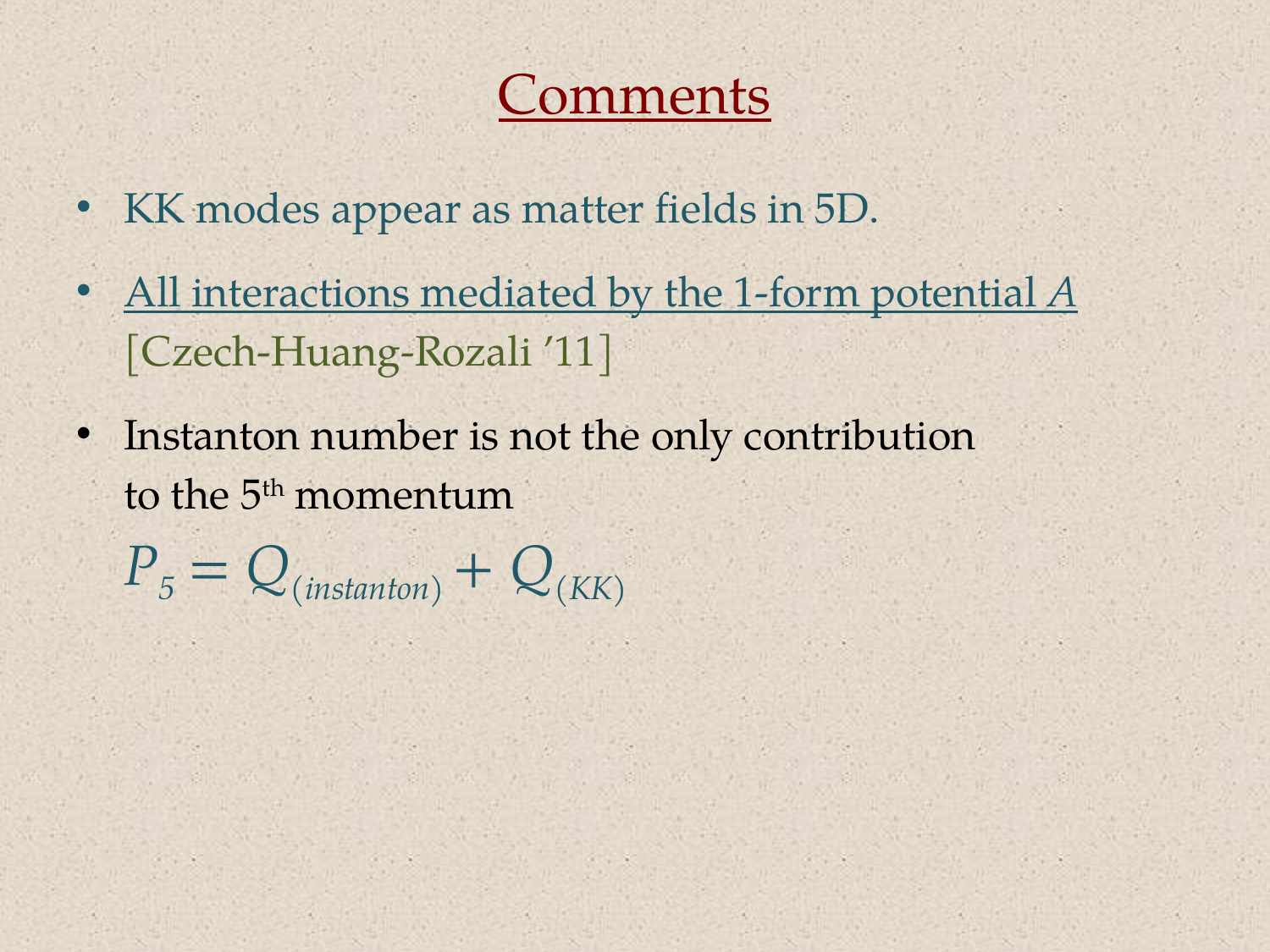

# Comments
KK modes appear as matter fields in 5D.

All interactions mediated by the 1-form potential A
	[Czech-Huang-Rozali ’11]

Instanton number is not the only contribution
	to the 5th momentum
	P5 = Q(instanton) + Q(KK)